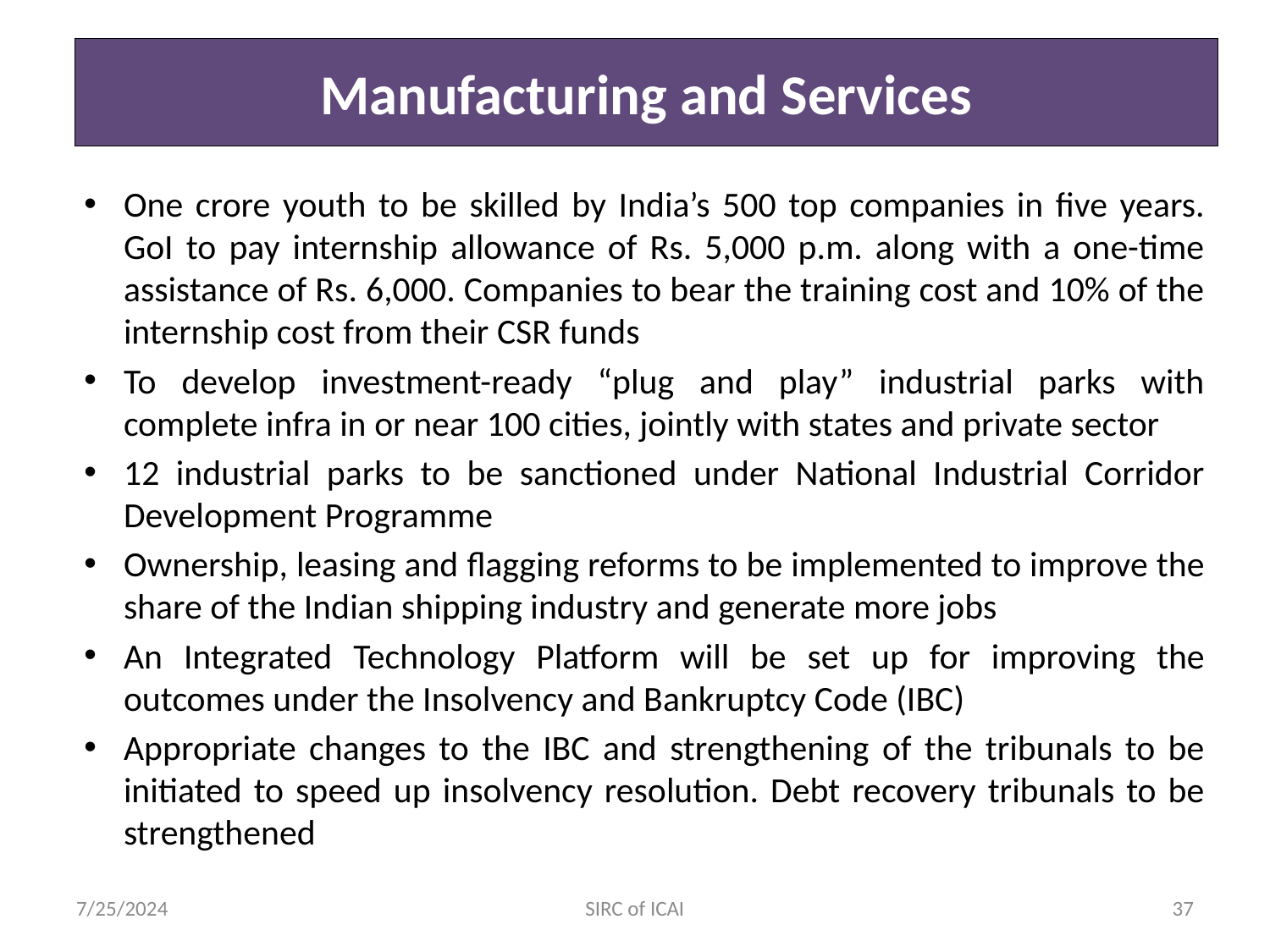

SIRC of ICAI
# Manufacturing and Services
One crore youth to be skilled by India’s 500 top companies in five years. GoI to pay internship allowance of Rs. 5,000 p.m. along with a one-time assistance of Rs. 6,000. Companies to bear the training cost and 10% of the internship cost from their CSR funds
To develop investment-ready “plug and play” industrial parks with complete infra in or near 100 cities, jointly with states and private sector
12 industrial parks to be sanctioned under National Industrial Corridor Development Programme
Ownership, leasing and flagging reforms to be implemented to improve the share of the Indian shipping industry and generate more jobs
An Integrated Technology Platform will be set up for improving the outcomes under the Insolvency and Bankruptcy Code (IBC)
Appropriate changes to the IBC and strengthening of the tribunals to be initiated to speed up insolvency resolution. Debt recovery tribunals to be strengthened
7/25/2024
SIRC of ICAI
37